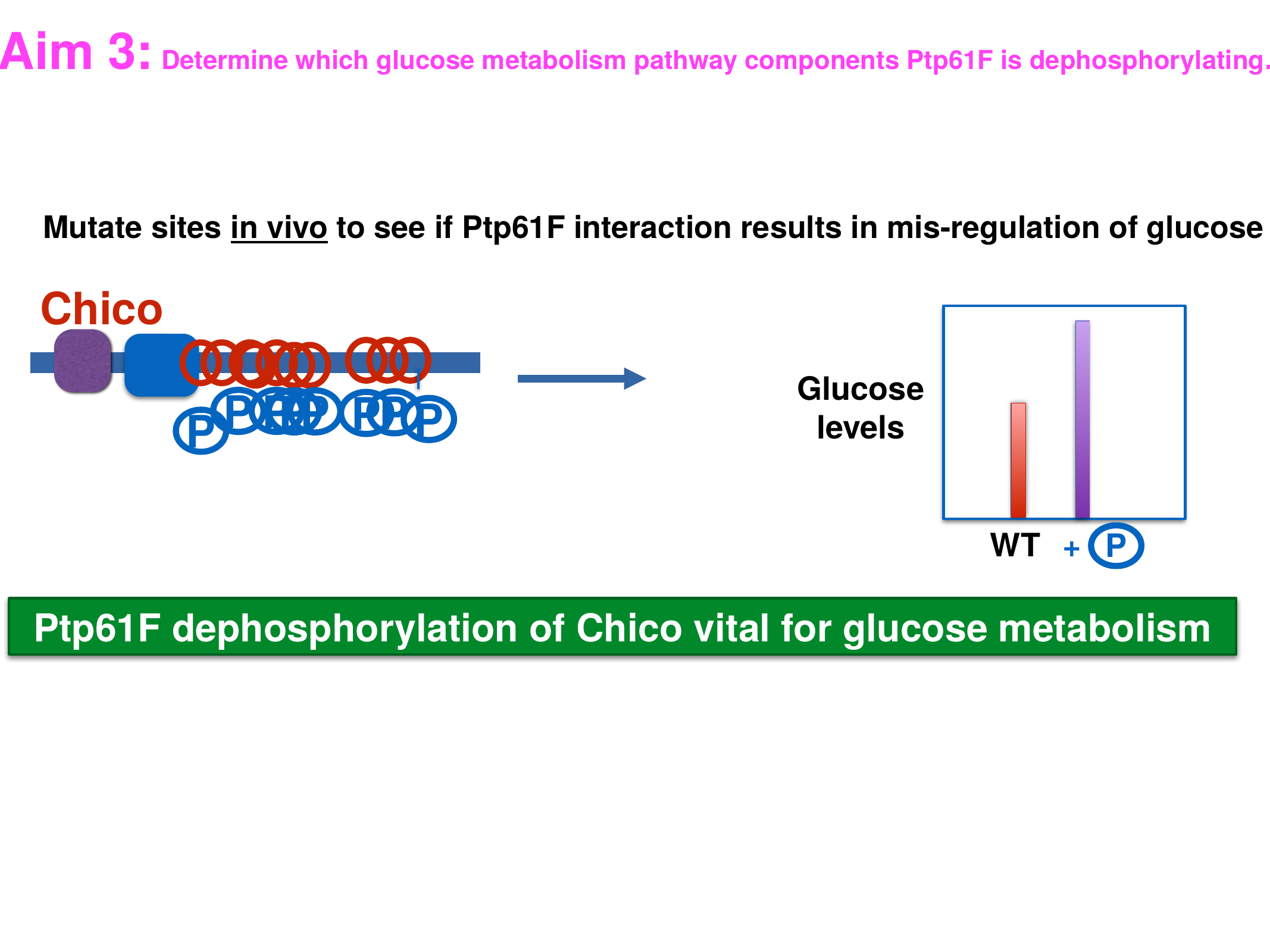

Aim 3: Determine which glucose metabolism pathway components Ptp61F is dephosphorylating.
Mutate sites in vivo to see if Ptp61F interaction results in mis-regulation of glucose
Chico

Glucose levels

P

P
P
P
P
P
P

P

WT
P
+

Ptp61F dephosphorylation of Chico vital for glucose metabolism